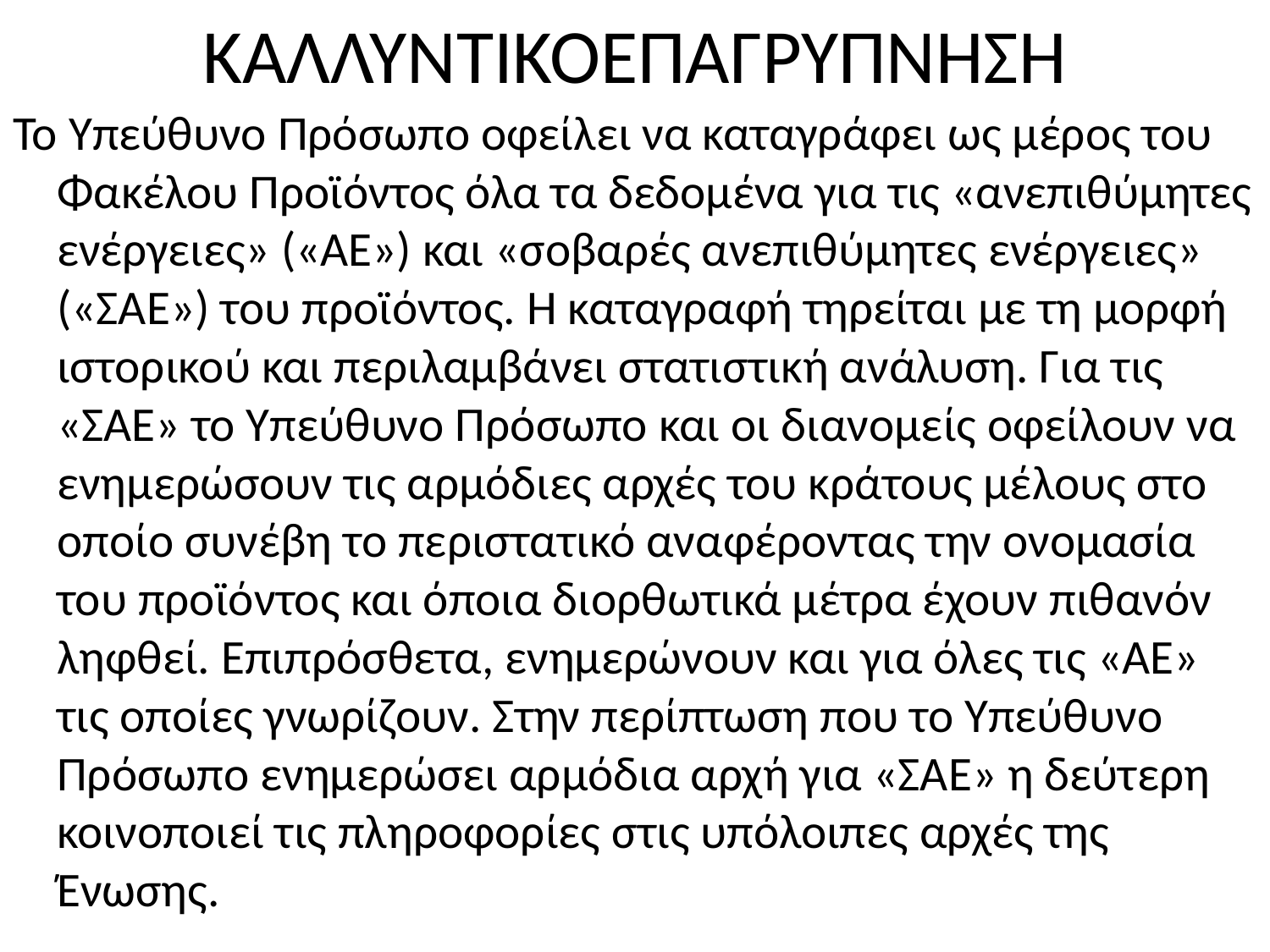

# ΚΑΛΛΥΝΤΙΚΟΕΠΑΓΡΥΠΝΗΣΗ
Το Υπεύθυνο Πρόσωπο οφείλει να καταγράφει ως μέρος του Φακέλου Προϊόντος όλα τα δεδομένα για τις «ανεπιθύμητες ενέργειες» («ΑΕ») και «σοβαρές ανεπιθύμητες ενέργειες» («ΣΑΕ») του προϊόντος. Η καταγραφή τηρείται με τη μορφή ιστορικού και περιλαμβάνει στατιστική ανάλυση. Για τις «ΣΑΕ» το Υπεύθυνο Πρόσωπο και οι διανομείς οφείλουν να ενημερώσουν τις αρμόδιες αρχές του κράτους μέλους στο οποίο συνέβη το περιστατικό αναφέροντας την ονομασία του προϊόντος και όποια διορθωτικά μέτρα έχουν πιθανόν ληφθεί. Επιπρόσθετα, ενημερώνουν και για όλες τις «ΑΕ» τις οποίες γνωρίζουν. Στην περίπτωση που το Υπεύθυνο Πρόσωπο ενημερώσει αρμόδια αρχή για «ΣΑΕ» η δεύτερη κοινοποιεί τις πληροφορίες στις υπόλοιπες αρχές της Ένωσης.